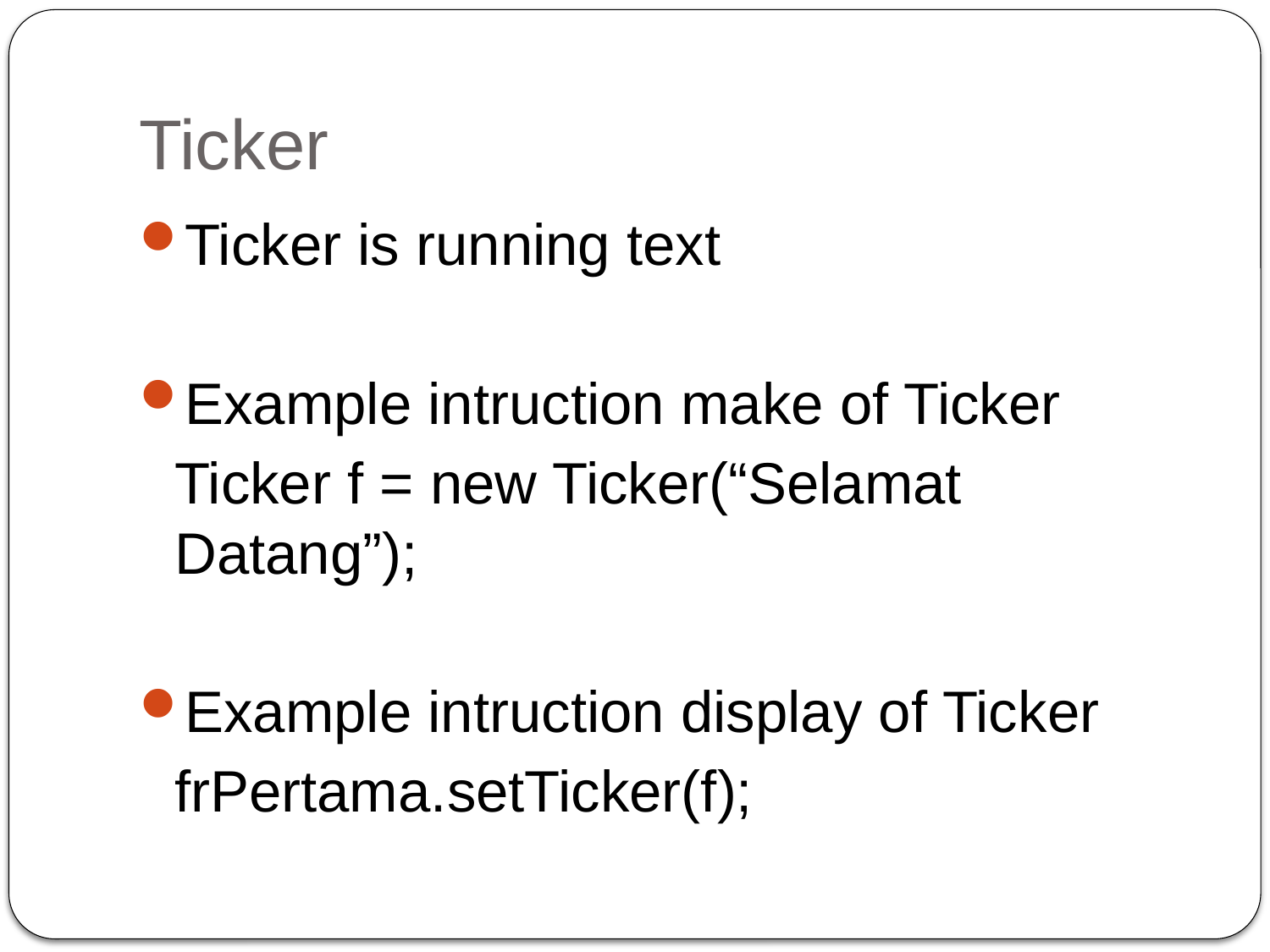

# Ticker
Ticker is running text

Example intruction make of Ticker
	Ticker f = new Ticker(“Selamat Datang”);

Example intruction display of Ticker
	frPertama.setTicker(f);